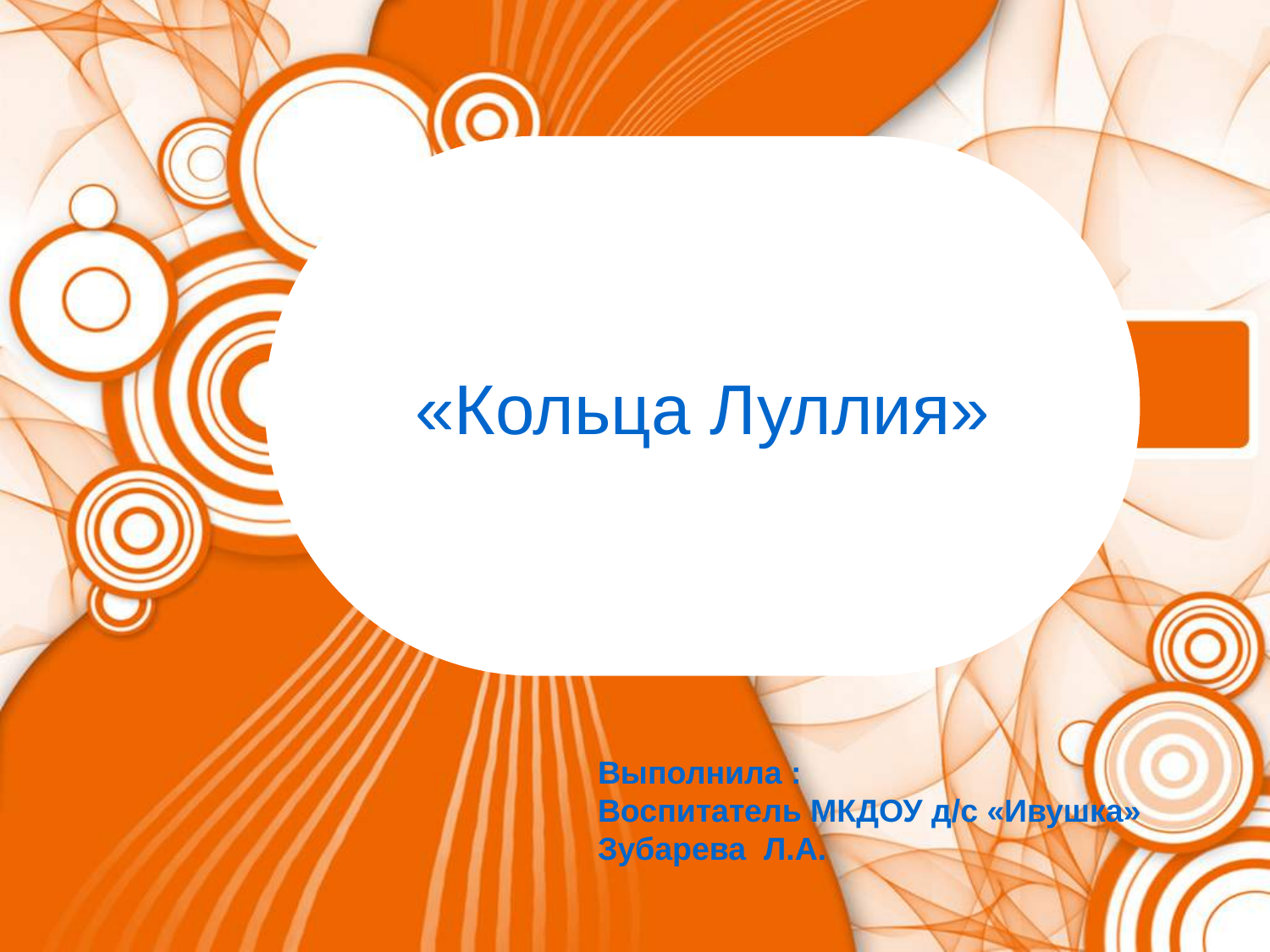

«Кольца Луллия»
#
Выполнила :
Воспитатель МКДОУ д/с «Ивушка»
Зубарева  Л.А.